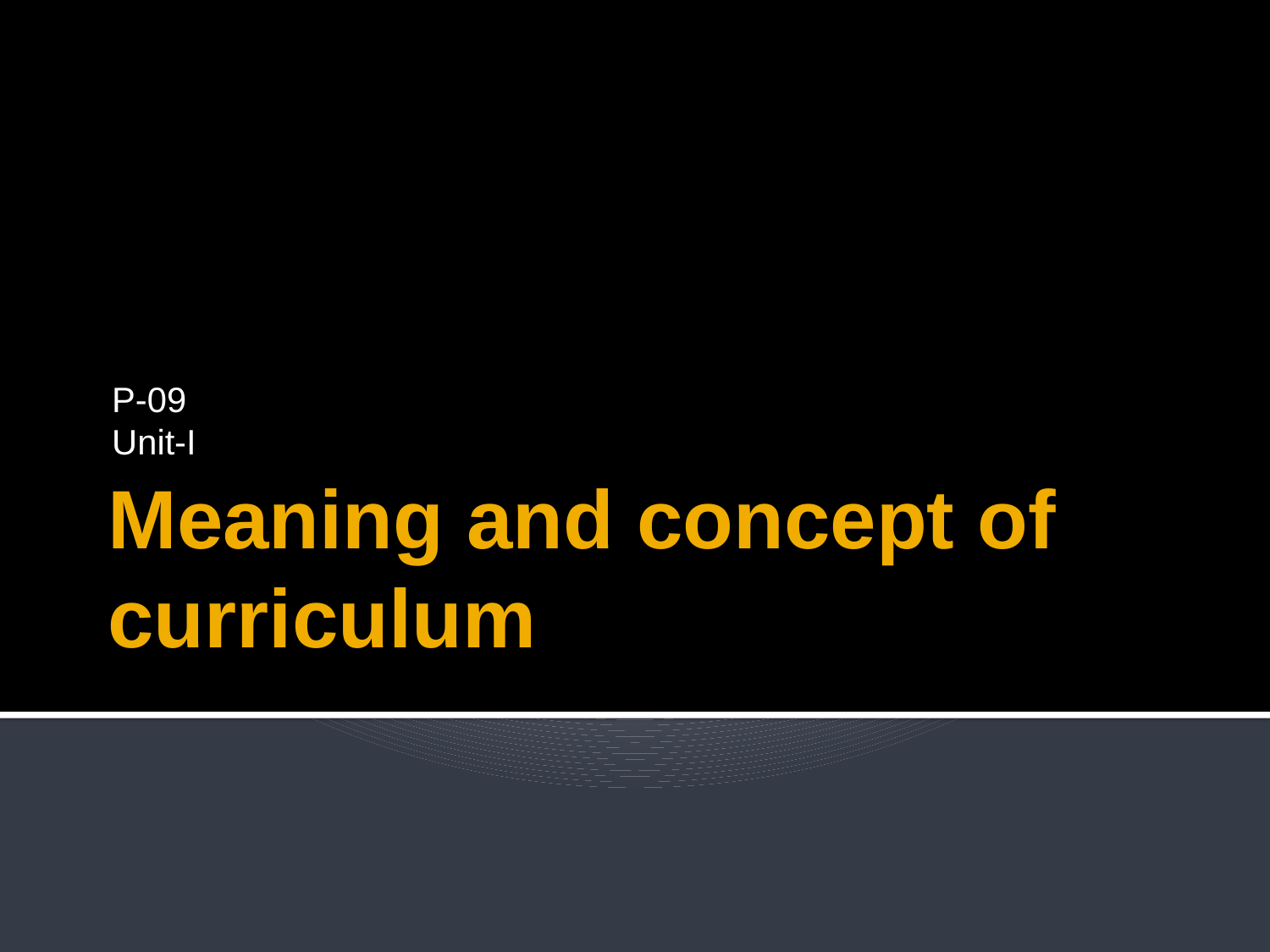

P-09
Unit-I
# Meaning and concept of curriculum